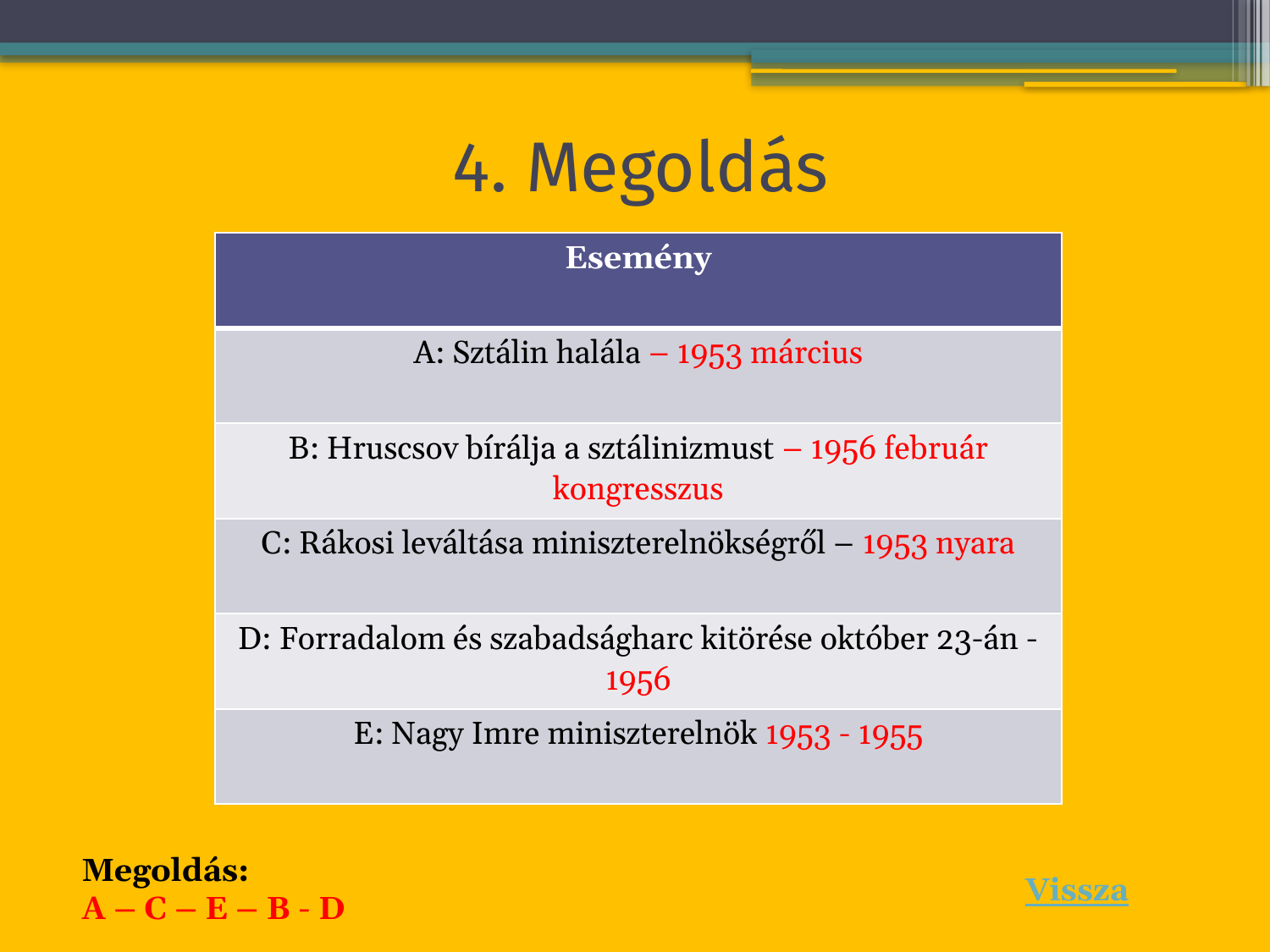

# 4. Megoldás
| Esemény |
| --- |
| A: Sztálin halála – 1953 március |
| B: Hruscsov bírálja a sztálinizmust – 1956 február kongresszus |
| C: Rákosi leváltása miniszterelnökségről – 1953 nyara |
| D: Forradalom és szabadságharc kitörése október 23-án - 1956 |
| E: Nagy Imre miniszterelnök 1953 - 1955 |
Megoldás:
A – C – E – B - D
Vissza